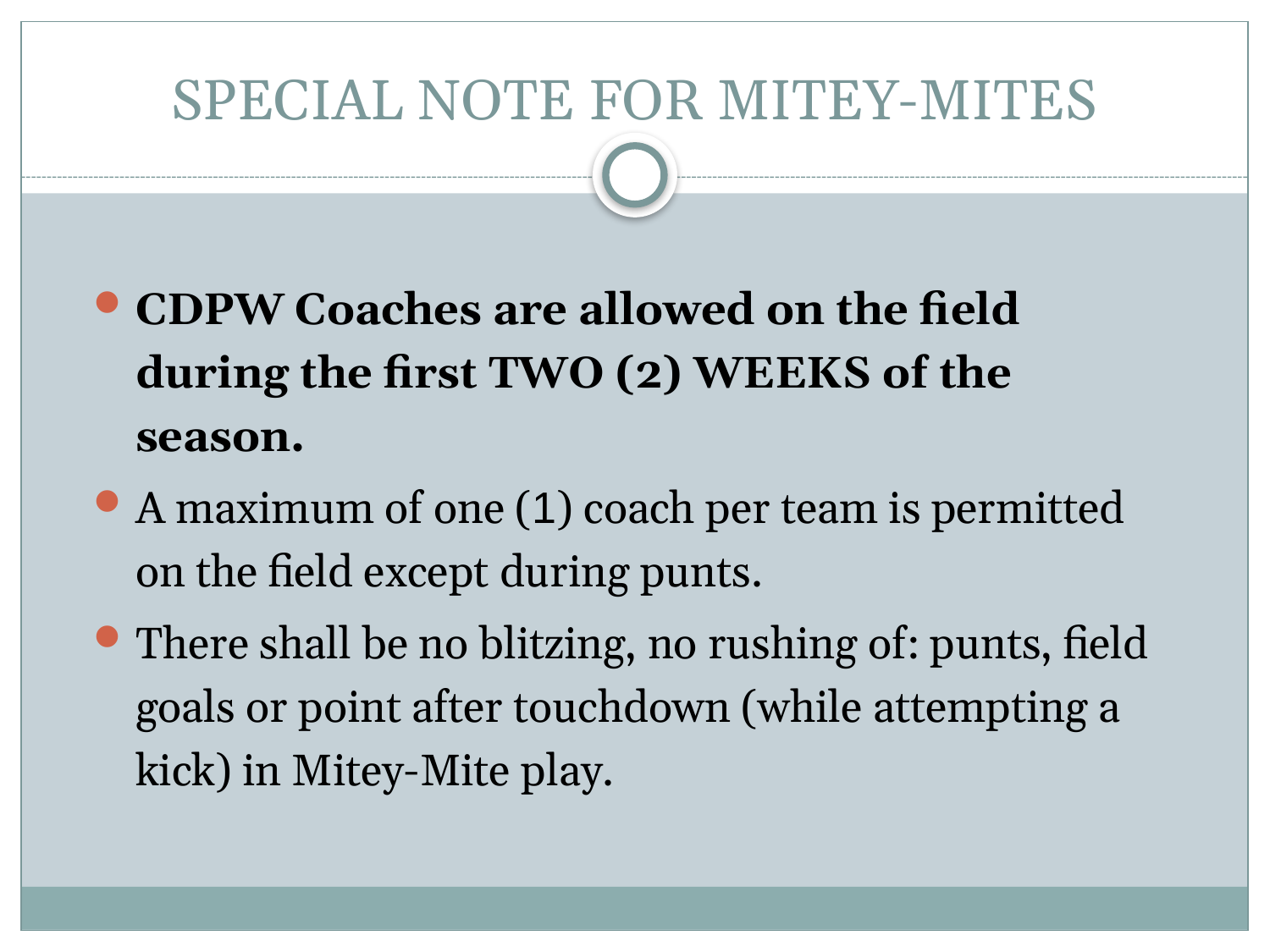

# SPECIAL NOTE FOR MITEY-MITES
CDPW Coaches are allowed on the field during the first TWO (2) WEEKS of the season.
A maximum of one (1) coach per team is permitted on the field except during punts.
There shall be no blitzing, no rushing of: punts, field goals or point after touchdown (while attempting a kick) in Mitey-Mite play.